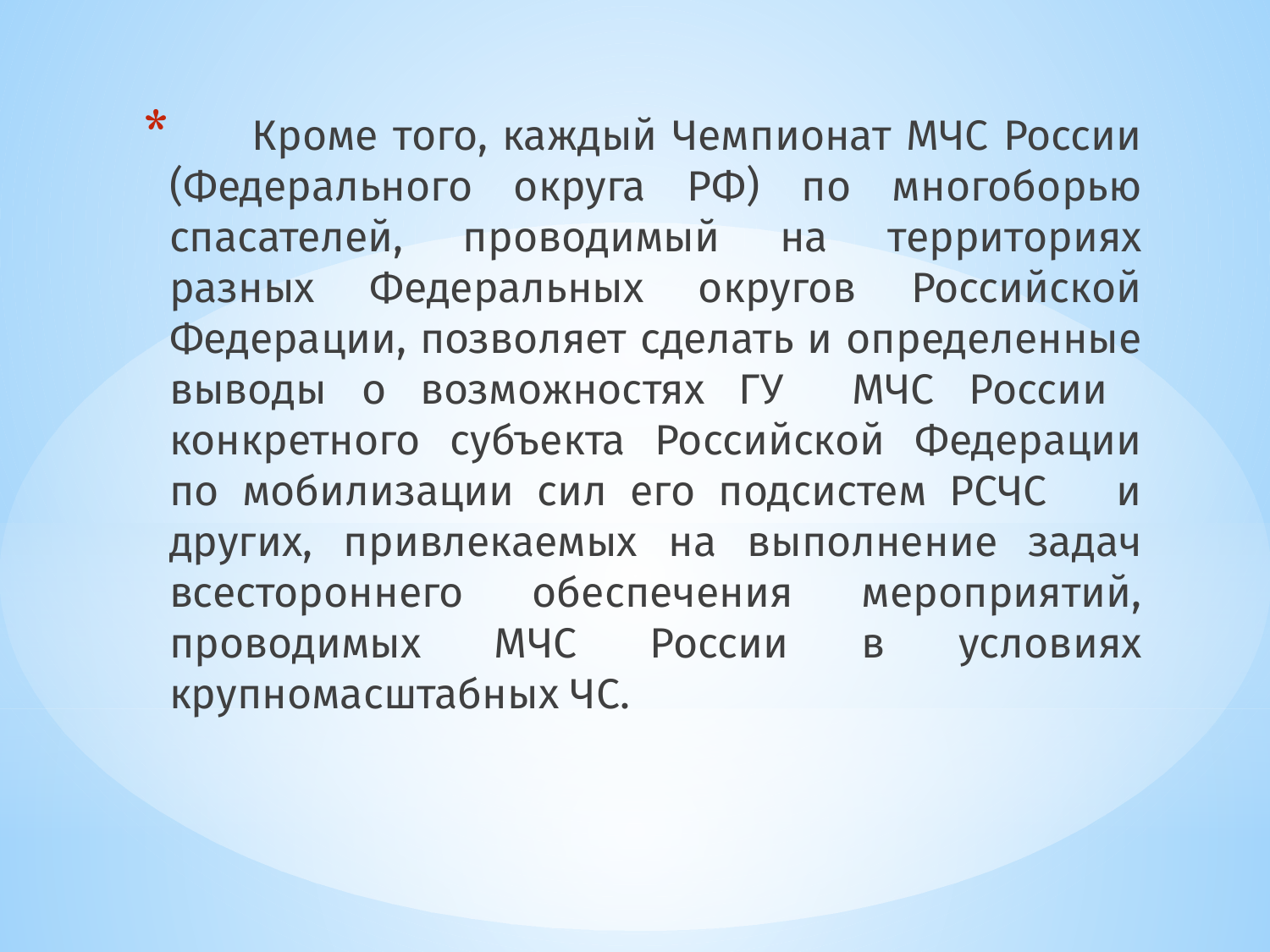

Кроме того, каждый Чемпионат МЧС России (Федерального округа РФ) по многоборью спасателей, проводимый на территориях разных Федеральных округов Российской Федерации, позволяет сделать и определенные выводы о возможностях ГУ  МЧС России  конкретного субъекта Российской Федерации по мобилизации сил его подсистем РСЧС   и других, привлекаемых на выполнение задач всестороннего обеспечения мероприятий, проводимых МЧС России в условиях крупномасштабных ЧС.